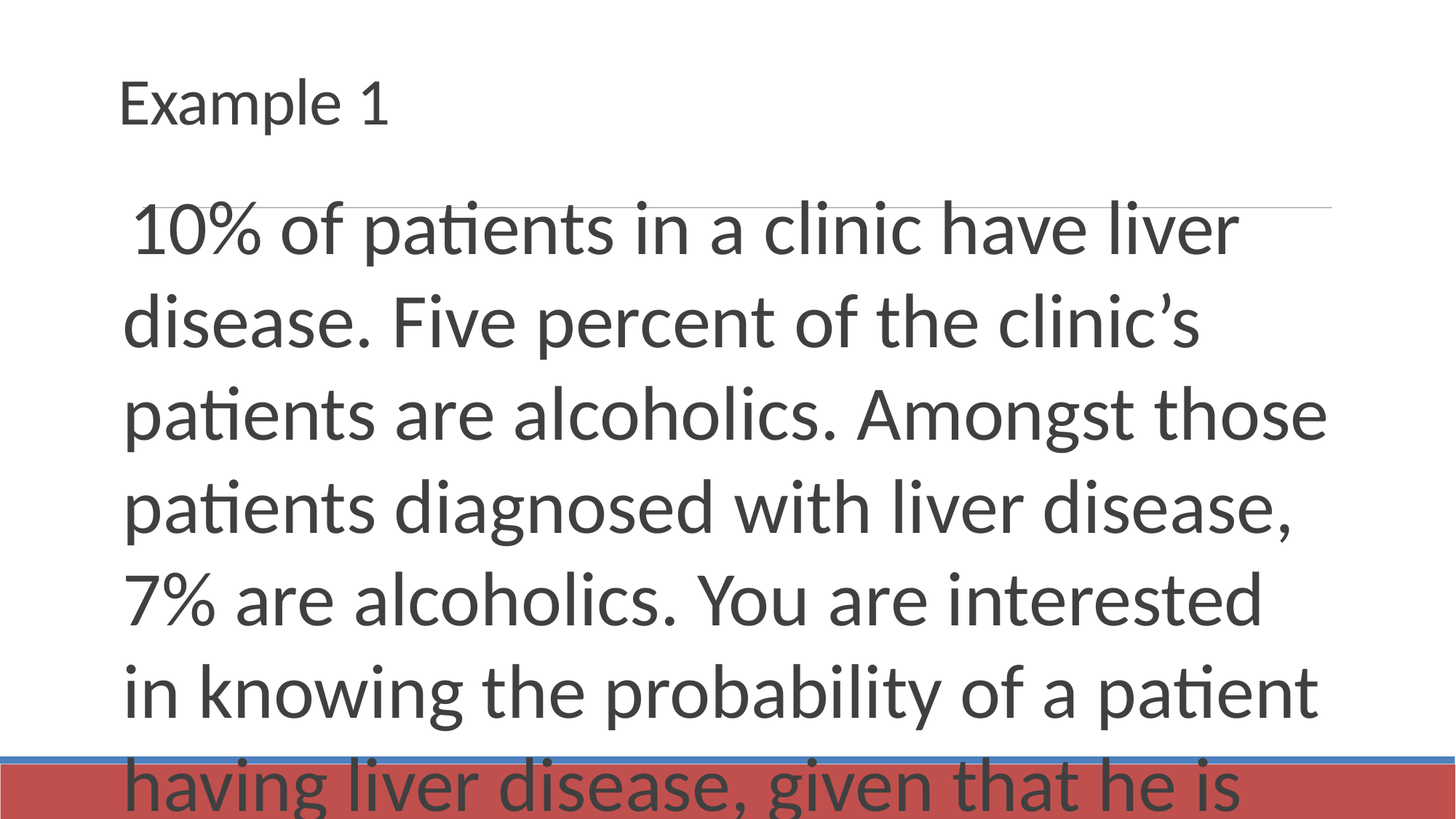

Example 1
10% of patients in a clinic have liver disease. Five percent of the clinic’s patients are alcoholics. Amongst those patients diagnosed with liver disease, 7% are alcoholics. You are interested in knowing the probability of a patient having liver disease, given that he is an alcoholic.

P(A) = probability of liver disease = 0.10
P(B) = probability of alcoholism = 0.05
P(B|A) = 0.07
P(A|B) = ?

(A|B) = (0.07 * 0.1)/0.05 = 0.14

In other words, if the patient is an alcoholic, their chances of having liver disease is 0.14 (14%)